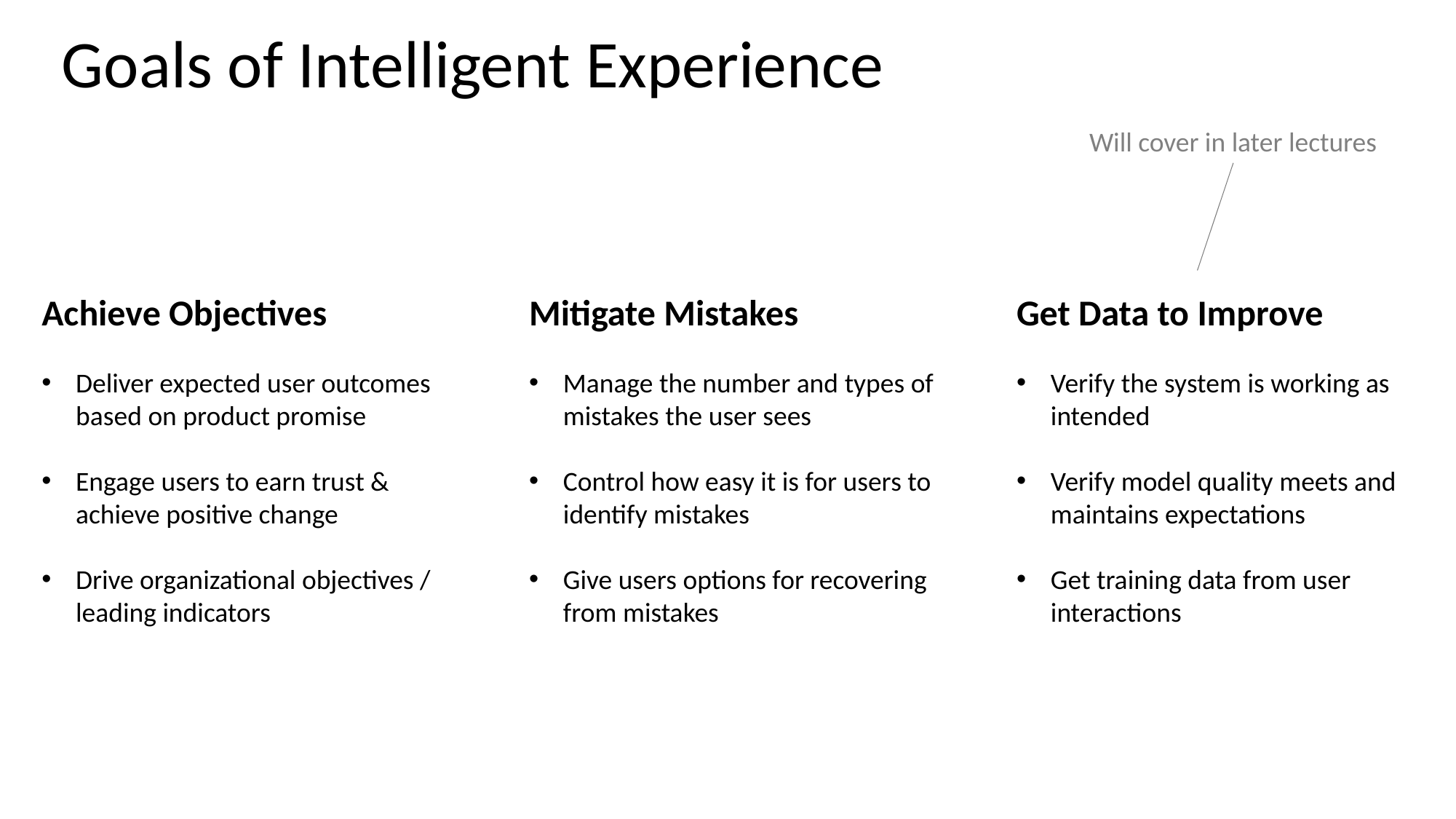

# Goals of Intelligent Experience
Will cover in later lectures
Get Data to Improve

Verify the system is working as intended

Verify model quality meets and maintains expectations

Get training data from user interactions
Mitigate Mistakes

Manage the number and types of mistakes the user sees

Control how easy it is for users to identify mistakes

Give users options for recovering from mistakes
Achieve Objectives

Deliver expected user outcomes based on product promise

Engage users to earn trust & achieve positive change

Drive organizational objectives / leading indicators